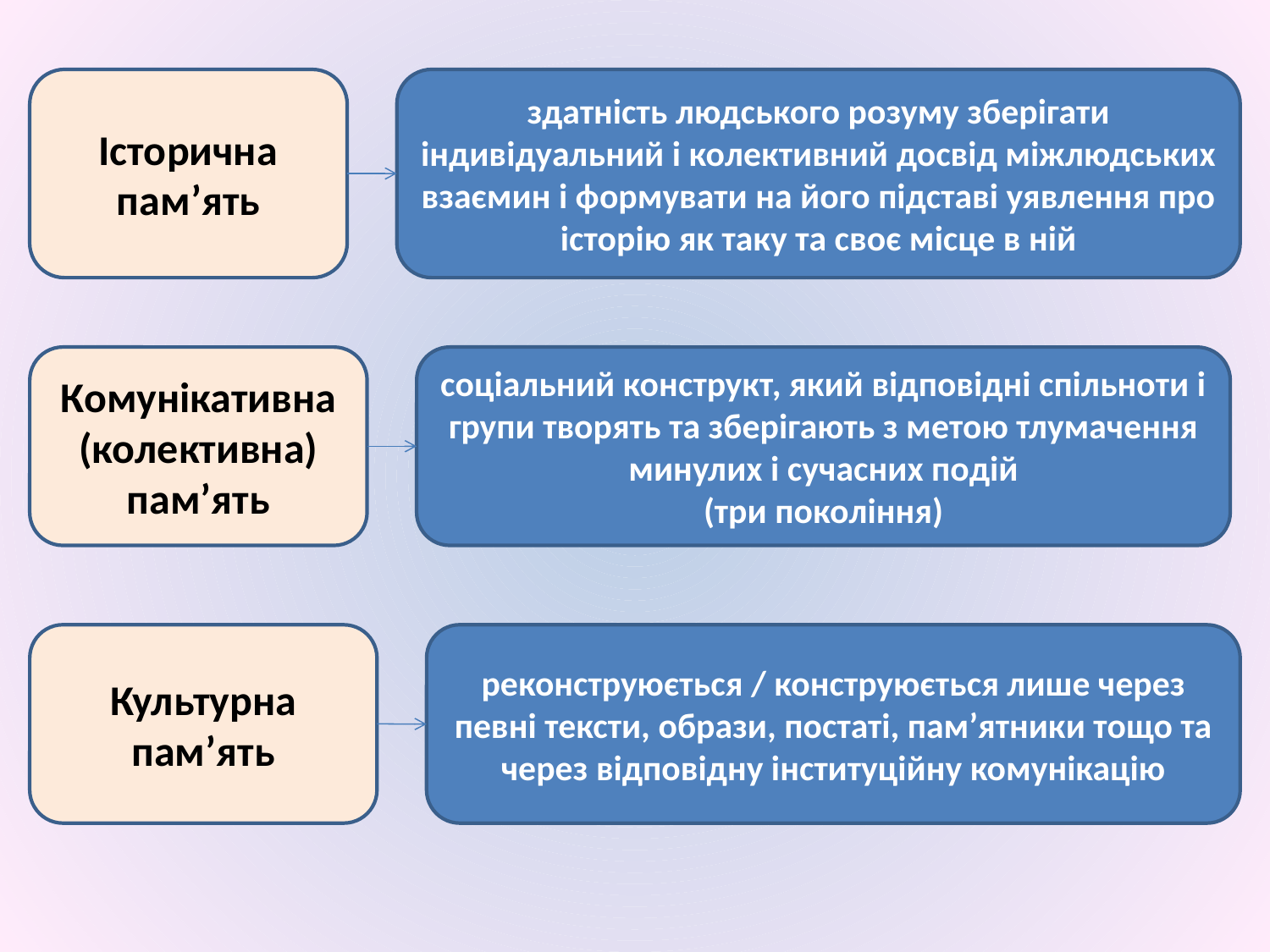

Історична пам’ять
здатність людського розуму зберігати індивідуальний і колективний досвід міжлюдських взаємин і формувати на його підставі уявлення про історію як таку та своє місце в ній
Комунікативна (колективна) пам’ять
соціальний конструкт, який відповідні спільноти і групи творять та зберігають з метою тлумачення минулих і сучасних подій
(три покоління)
Культурна пам’ять
реконструюється / конструюється лише через певні тексти, образи, постаті, пам’ятники тощо та через відповідну інституційну комунікацію